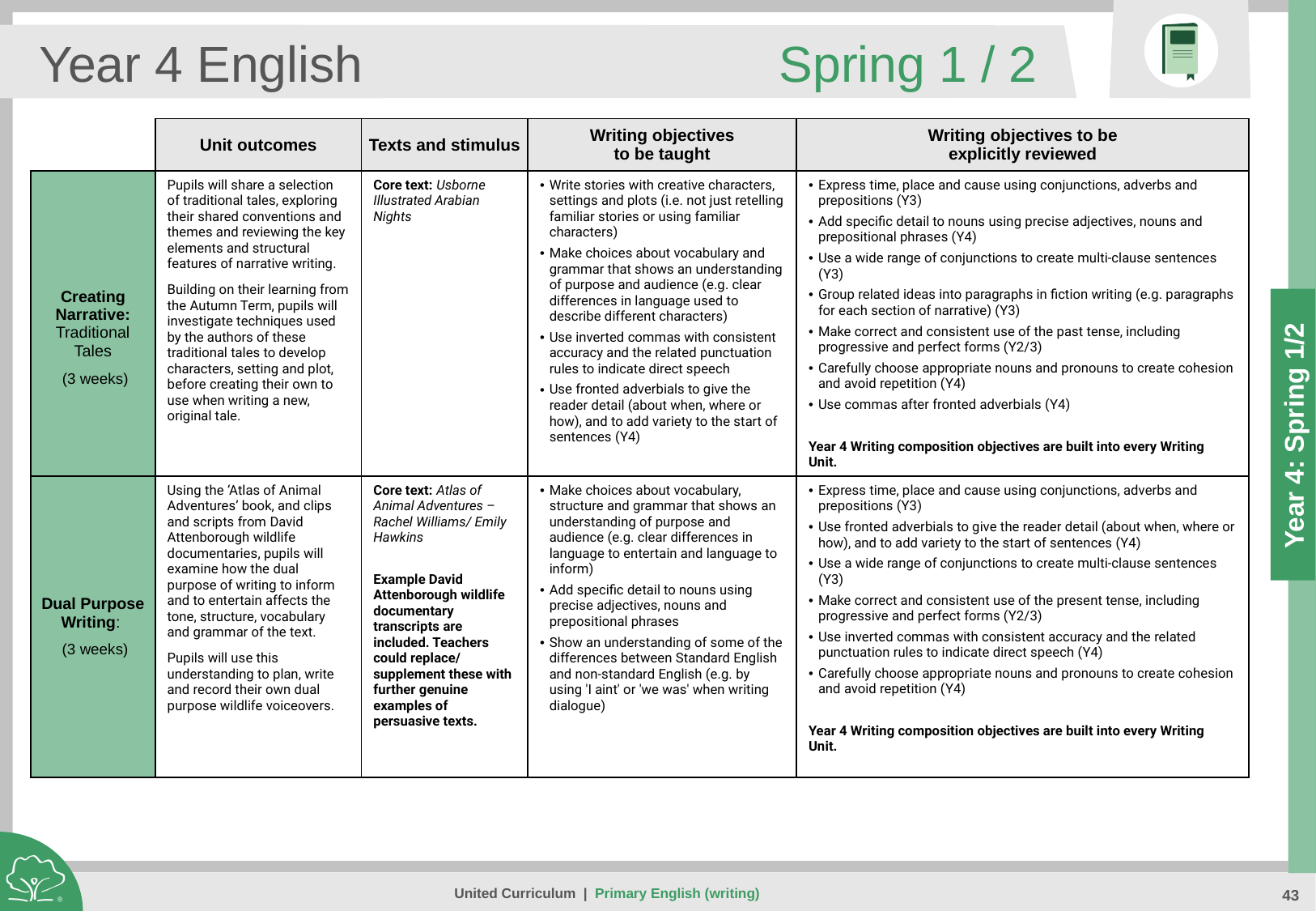

Year 4 English
Spring 1 / 2
|  | Unit outcomes | Texts and stimulus | Writing objectives to be taught | Writing objectives to be explicitly reviewed |
| --- | --- | --- | --- | --- |
| Creating Narrative: Traditional Tales (3 weeks) | Pupils will share a selection of traditional tales, exploring their shared conventions and themes and reviewing the key elements and structural features of narrative writing. Building on their learning from the Autumn Term, pupils will investigate techniques used by the authors of these traditional tales to develop characters, setting and plot, before creating their own to use when writing a new, original tale. | Core text: Usborne Illustrated Arabian Nights | Write stories with creative characters, settings and plots (i.e. not just retelling familiar stories or using familiar characters) Make choices about vocabulary and grammar that shows an understanding of purpose and audience (e.g. clear differences in language used to describe different characters) Use inverted commas with consistent accuracy and the related punctuation rules to indicate direct speech Use fronted adverbials to give the reader detail (about when, where or how), and to add variety to the start of sentences (Y4) | Express time, place and cause using conjunctions, adverbs and prepositions (Y3) Add specific detail to nouns using precise adjectives, nouns and prepositional phrases (Y4) Use a wide range of conjunctions to create multi-clause sentences (Y3) Group related ideas into paragraphs in fiction writing (e.g. paragraphs for each section of narrative) (Y3) Make correct and consistent use of the past tense, including progressive and perfect forms (Y2/3) Carefully choose appropriate nouns and pronouns to create cohesion and avoid repetition (Y4) Use commas after fronted adverbials (Y4) Year 4 Writing composition objectives are built into every Writing Unit. |
| Dual Purpose Writing:  (3 weeks) | Using the ‘Atlas of Animal Adventures’ book, and clips and scripts from David Attenborough wildlife documentaries, pupils will examine how the dual purpose of writing to inform and to entertain affects the tone, structure, vocabulary and grammar of the text. Pupils will use this understanding to plan, write and record their own dual purpose wildlife voiceovers. | Core text: Atlas of Animal Adventures –Rachel Williams/ Emily Hawkins Example David Attenborough wildlife documentary transcripts are included. Teachers could replace/ supplement these with further genuine examples of persuasive texts. | Make choices about vocabulary, structure and grammar that shows an understanding of purpose and audience (e.g. clear differences in language to entertain and language to inform) Add specific detail to nouns using precise adjectives, nouns and prepositional phrases Show an understanding of some of the differences between Standard English and non-standard English (e.g. by using 'I aint' or 'we was' when writing dialogue) | Express time, place and cause using conjunctions, adverbs and prepositions (Y3) Use fronted adverbials to give the reader detail (about when, where or how), and to add variety to the start of sentences (Y4) Use a wide range of conjunctions to create multi-clause sentences (Y3) Make correct and consistent use of the present tense, including progressive and perfect forms (Y2/3) Use inverted commas with consistent accuracy and the related punctuation rules to indicate direct speech (Y4) Carefully choose appropriate nouns and pronouns to create cohesion and avoid repetition (Y4) Year 4 Writing composition objectives are built into every Writing Unit. |
Year 4: Spring 1/2